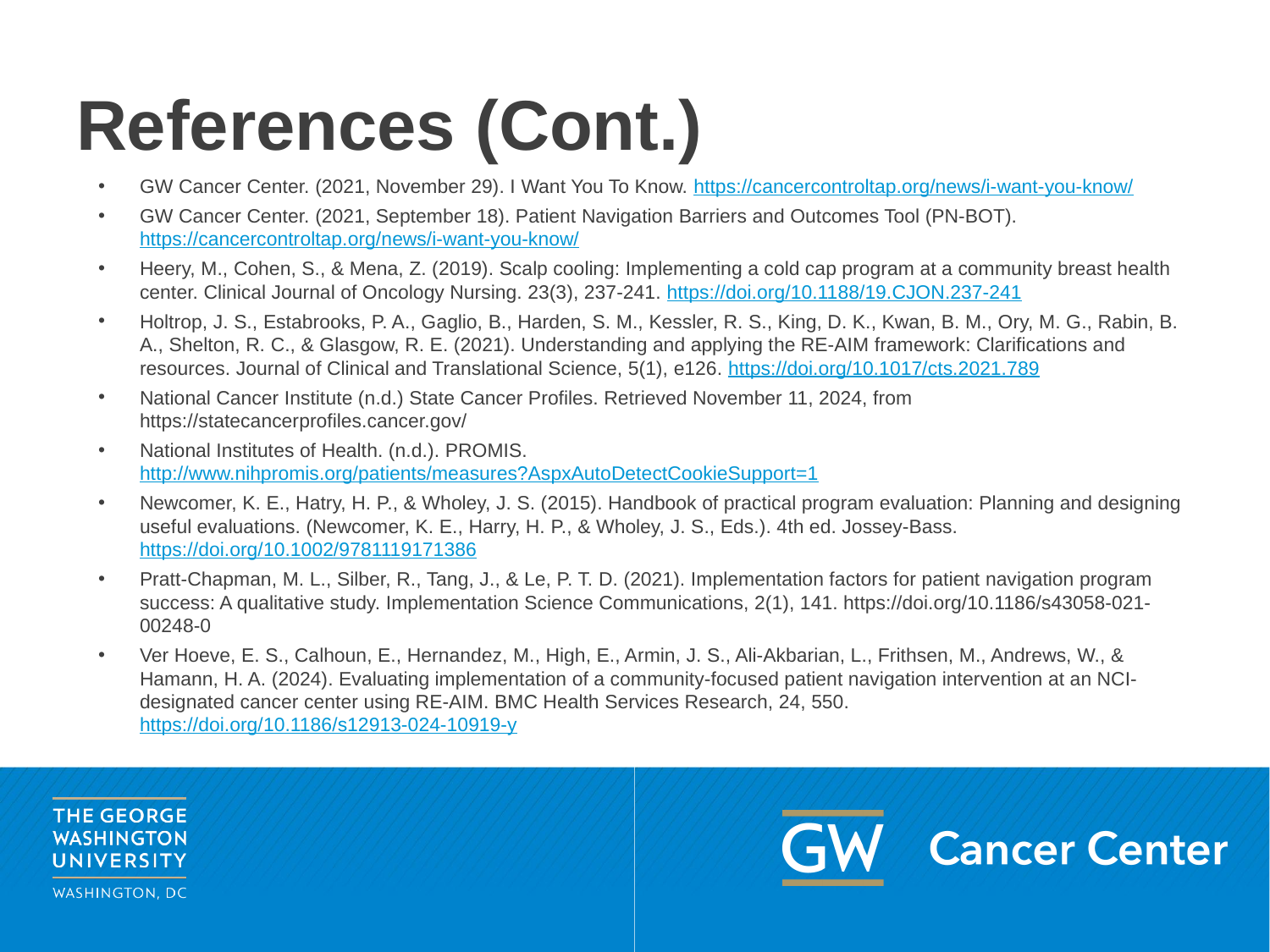

# References (Cont.)
GW Cancer Center. (2021, November 29). I Want You To Know. https://cancercontroltap.org/news/i-want-you-know/
GW Cancer Center. (2021, September 18). Patient Navigation Barriers and Outcomes Tool (PN-BOT). https://cancercontroltap.org/news/i-want-you-know/
Heery, M., Cohen, S., & Mena, Z. (2019). Scalp cooling: Implementing a cold cap program at a community breast health center. Clinical Journal of Oncology Nursing. 23(3), 237-241. https://doi.org/10.1188/19.CJON.237-241
Holtrop, J. S., Estabrooks, P. A., Gaglio, B., Harden, S. M., Kessler, R. S., King, D. K., Kwan, B. M., Ory, M. G., Rabin, B. A., Shelton, R. C., & Glasgow, R. E. (2021). Understanding and applying the RE-AIM framework: Clarifications and resources. Journal of Clinical and Translational Science, 5(1), e126. https://doi.org/10.1017/cts.2021.789
National Cancer Institute (n.d.) State Cancer Profiles. Retrieved November 11, 2024, from https://statecancerprofiles.cancer.gov/
National Institutes of Health. (n.d.). PROMIS. http://www.nihpromis.org/patients/measures?AspxAutoDetectCookieSupport=1
Newcomer, K. E., Hatry, H. P., & Wholey, J. S. (2015). Handbook of practical program evaluation: Planning and designing useful evaluations. (Newcomer, K. E., Harry, H. P., & Wholey, J. S., Eds.). 4th ed. Jossey‐Bass. https://doi.org/10.1002/9781119171386
Pratt-Chapman, M. L., Silber, R., Tang, J., & Le, P. T. D. (2021). Implementation factors for patient navigation program success: A qualitative study. Implementation Science Communications, 2(1), 141. https://doi.org/10.1186/s43058-021-00248-0
Ver Hoeve, E. S., Calhoun, E., Hernandez, M., High, E., Armin, J. S., Ali-Akbarian, L., Frithsen, M., Andrews, W., & Hamann, H. A. (2024). Evaluating implementation of a community-focused patient navigation intervention at an NCI-designated cancer center using RE-AIM. BMC Health Services Research, 24, 550. https://doi.org/10.1186/s12913-024-10919-y